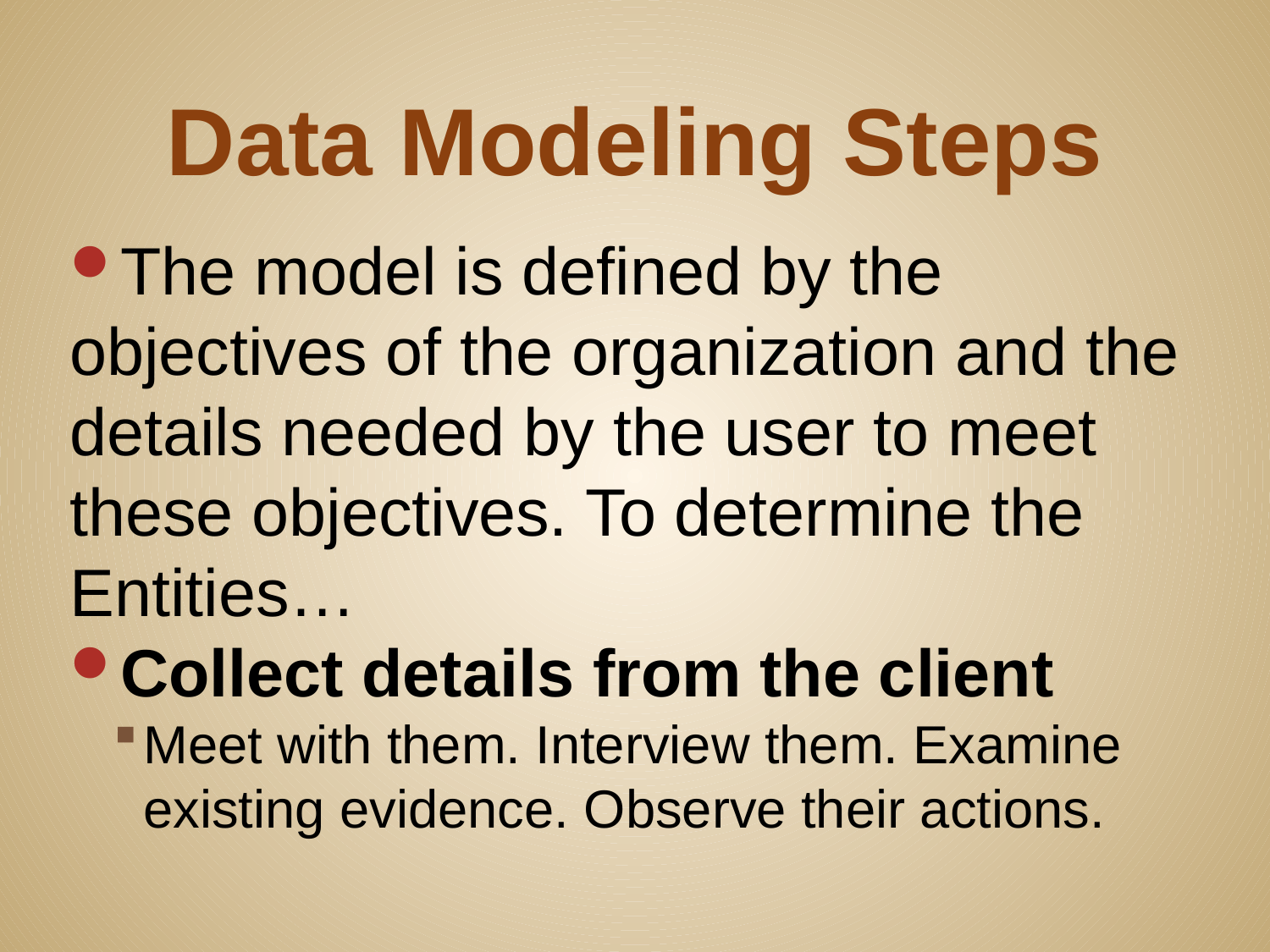

# Data Modeling Steps
The model is defined by the objectives of the organization and the details needed by the user to meet these objectives. To determine the Entities…
Collect details from the client
Meet with them. Interview them. Examine existing evidence. Observe their actions.